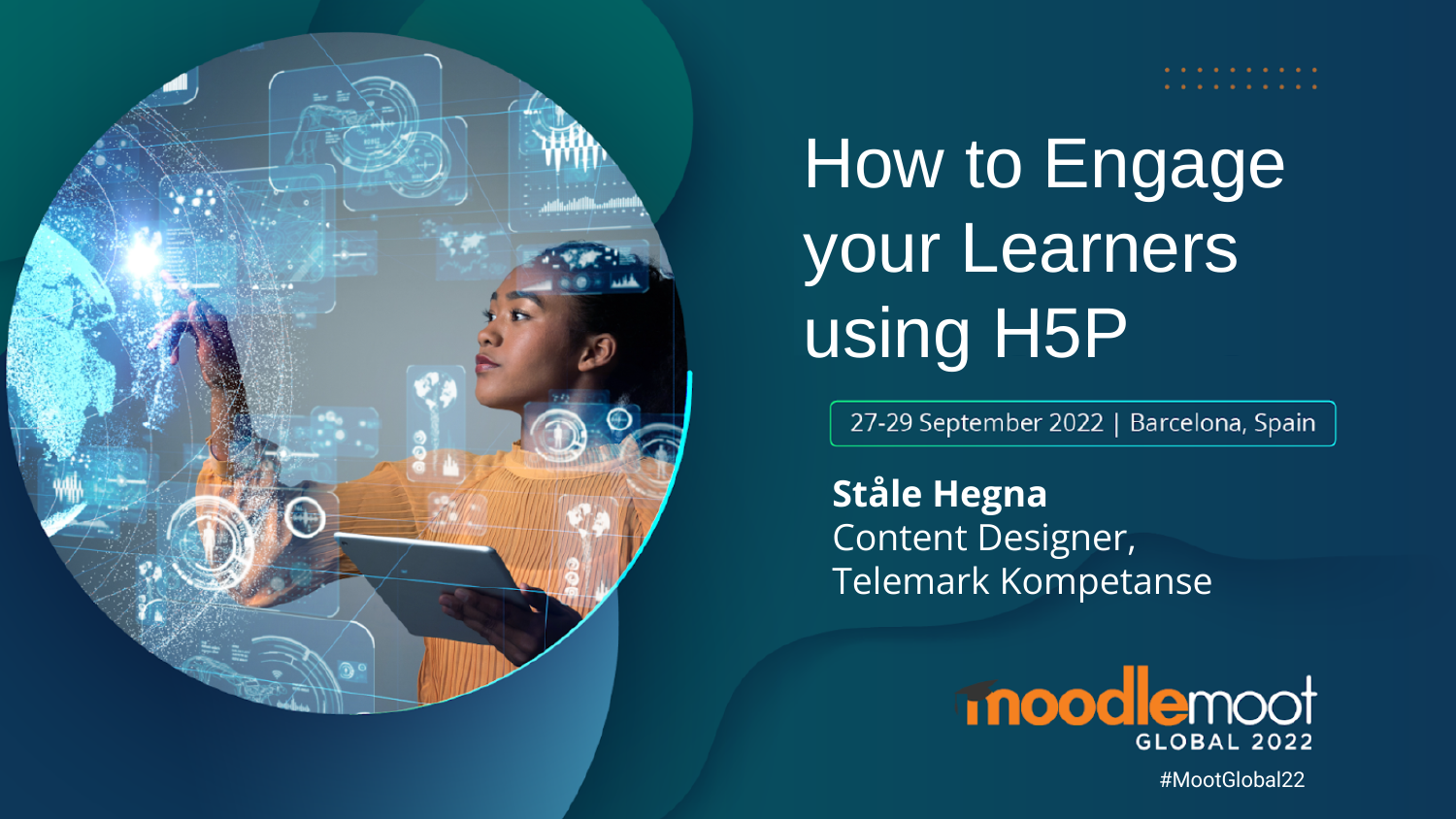

# How to Engage your Learners using H5P
Ståle Hegna
Content Designer,
Telemark Kompetanse